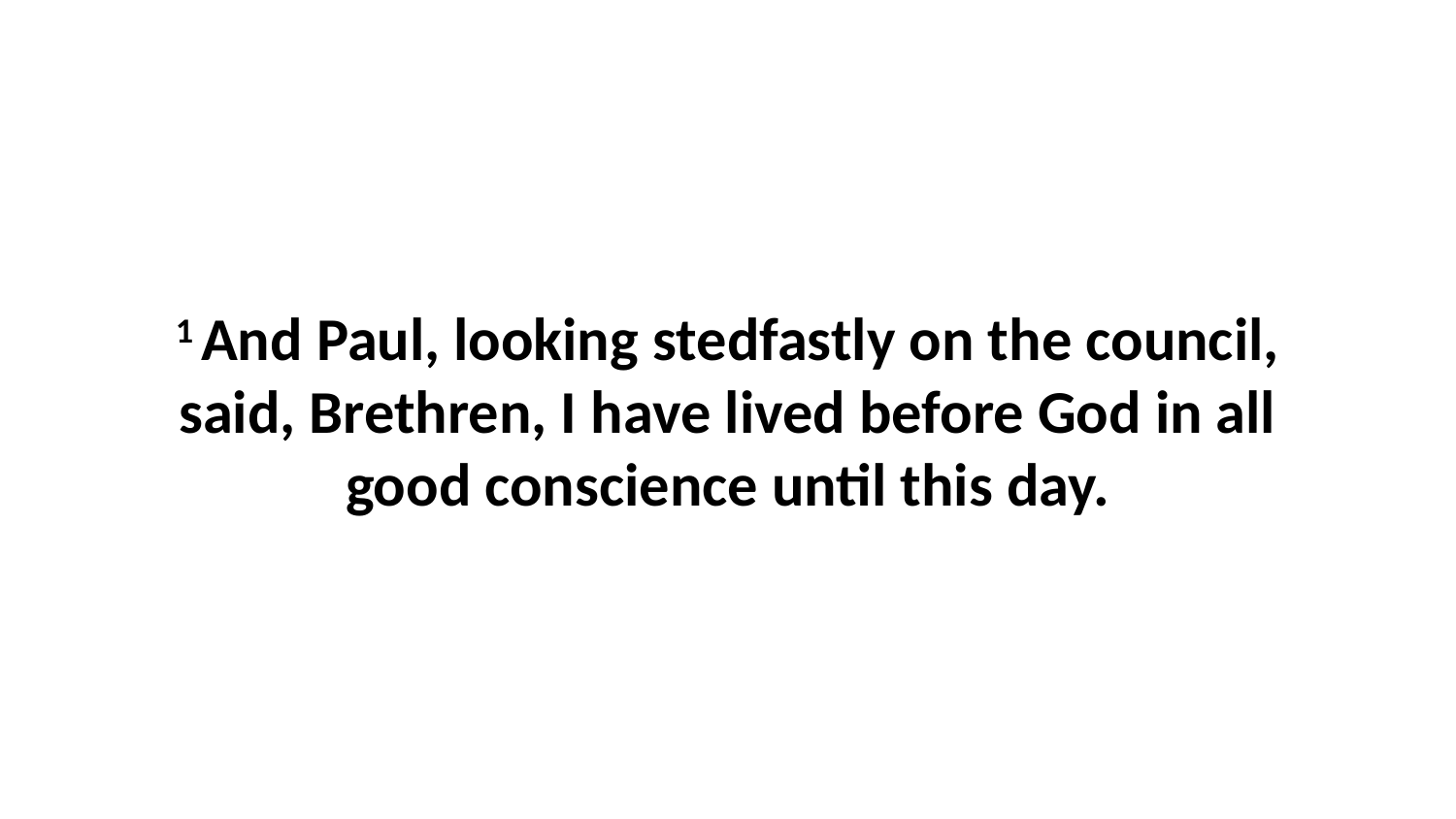

1 And Paul, looking stedfastly on the council, said, Brethren, I have lived before God in all good conscience until this day.